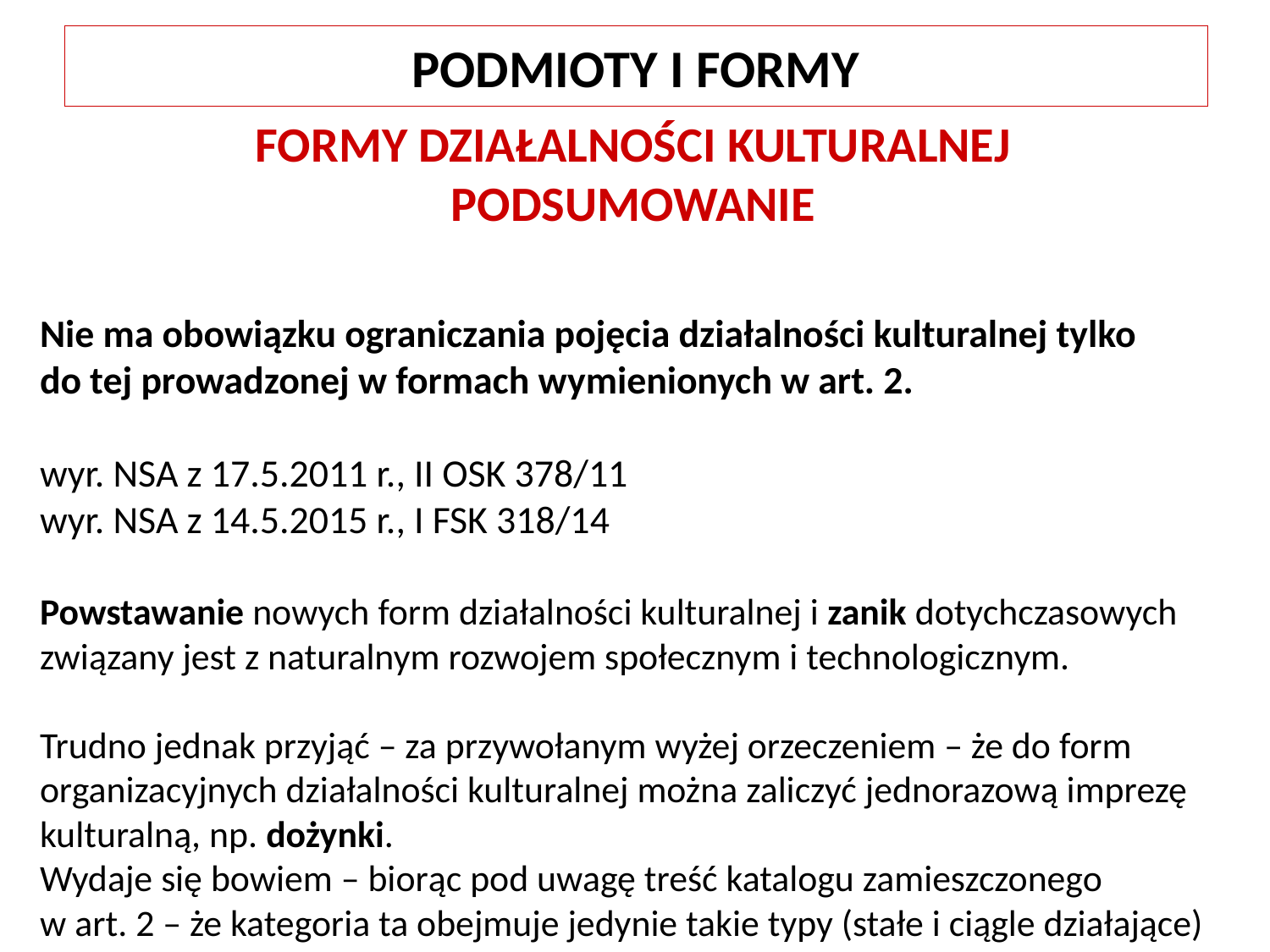

PODMIOTY I FORMY
FORMY DZIAŁALNOŚCI KULTURALNEJ
PODSUMOWANIE

Nie ma obowiązku ograniczania pojęcia działalności kulturalnej tylko
do tej prowadzonej w formach wymienionych w art. 2.

wyr. NSA z 17.5.2011 r., II OSK 378/11
wyr. NSA z 14.5.2015 r., I FSK 318/14

Powstawanie nowych form działalności kulturalnej i zanik dotychczasowych związany jest z naturalnym rozwojem społecznym i technologicznym.

Trudno jednak przyjąć – za przywołanym wyżej orzeczeniem – że do form organizacyjnych działalności kulturalnej można zaliczyć jednorazową imprezę kulturalną, np. dożynki.
Wydaje się bowiem – biorąc pod uwagę treść katalogu zamieszczonego
w art. 2 – że kategoria ta obejmuje jedynie takie typy (stałe i ciągle działające)